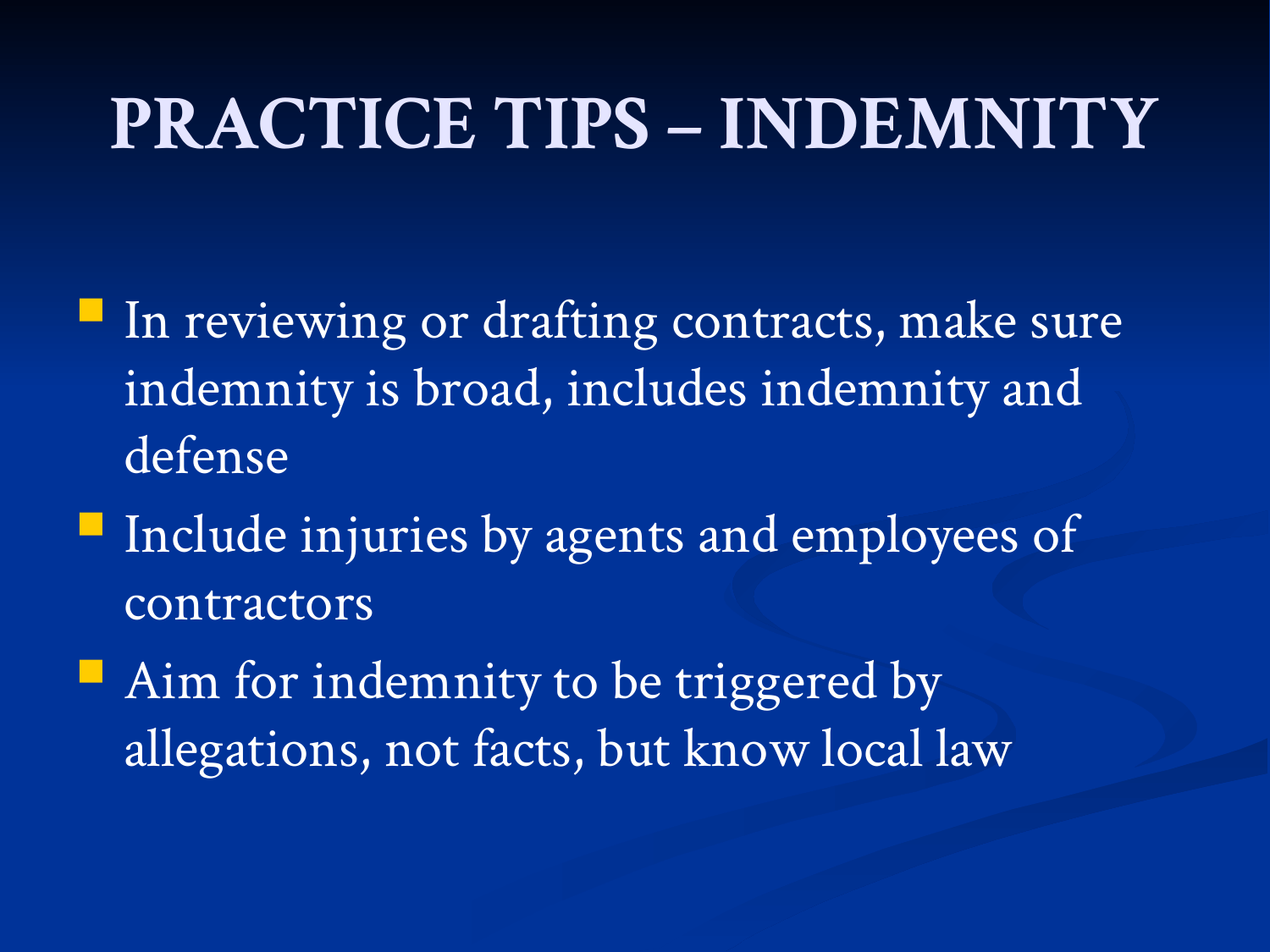

# PRACTICE TIPS – INDEMNITY
In reviewing or drafting contracts, make sure indemnity is broad, includes indemnity and defense
Include injuries by agents and employees of contractors
Aim for indemnity to be triggered by allegations, not facts, but know local law